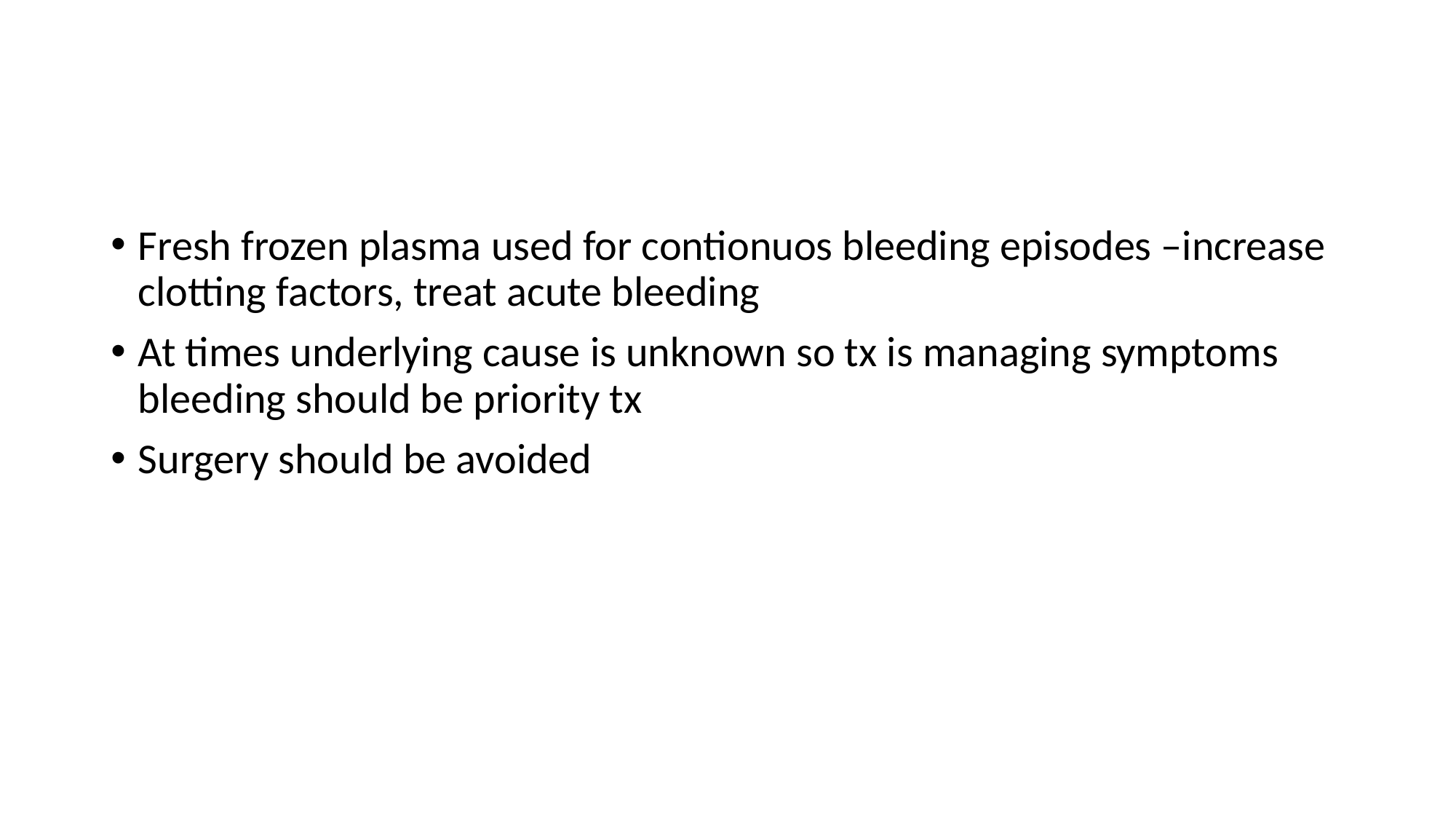

#
Fresh frozen plasma used for contionuos bleeding episodes –increase clotting factors, treat acute bleeding
At times underlying cause is unknown so tx is managing symptoms bleeding should be priority tx
Surgery should be avoided